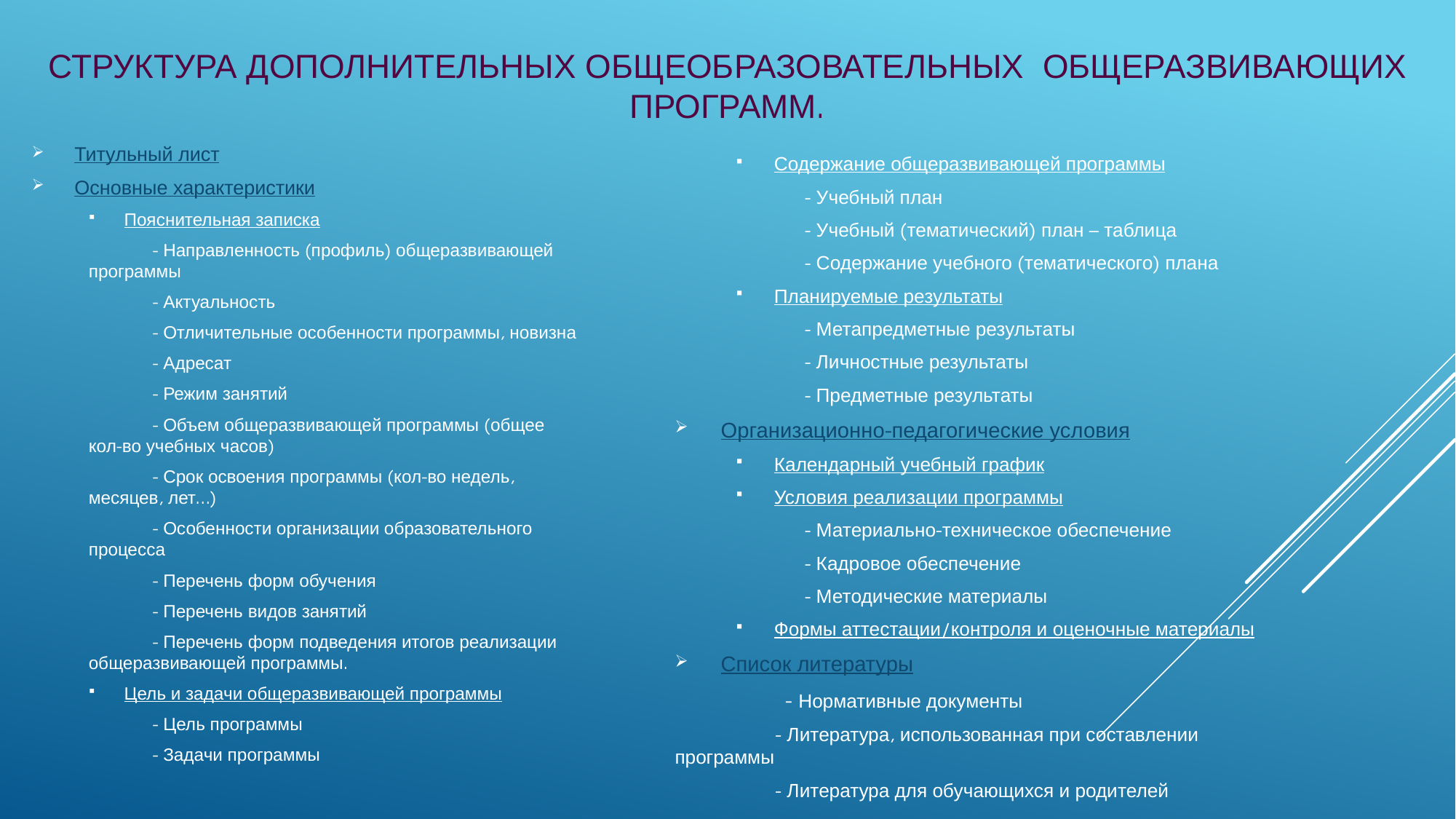

# Структура дополнительных общеобразовательных  общеразвивающих программ.
Титульный лист
Основные характеристики
Пояснительная записка
             - Направленность (профиль) общеразвивающей программы
             - Актуальность
             - Отличительные особенности программы, новизна
             - Адресат
             - Режим занятий
             - Объем общеразвивающей программы (общее кол-во учебных часов)
             - Срок освоения программы (кол-во недель, месяцев, лет…)
             - Особенности организации образовательного процесса
             - Перечень форм обучения
             - Перечень видов занятий
             - Перечень форм подведения итогов реализации общеразвивающей программы.
Цель и задачи общеразвивающей программы
             - Цель программы
             - Задачи программы

Содержание общеразвивающей программы
             - Учебный план
             - Учебный (тематический) план – таблица
             - Содержание учебного (тематического) плана
Планируемые результаты
             - Метапредметные результаты
             - Личностные результаты
             - Предметные результаты
Организационно-педагогические условия
Календарный учебный график
Условия реализации программы
             - Материально-техническое обеспечение
             - Кадровое обеспечение
             - Методические материалы
Формы аттестации/контроля и оценочные материалы
Список литературы
                   - Нормативные документы
                   - Литература, использованная при составлении программы
                   - Литература для обучающихся и родителей